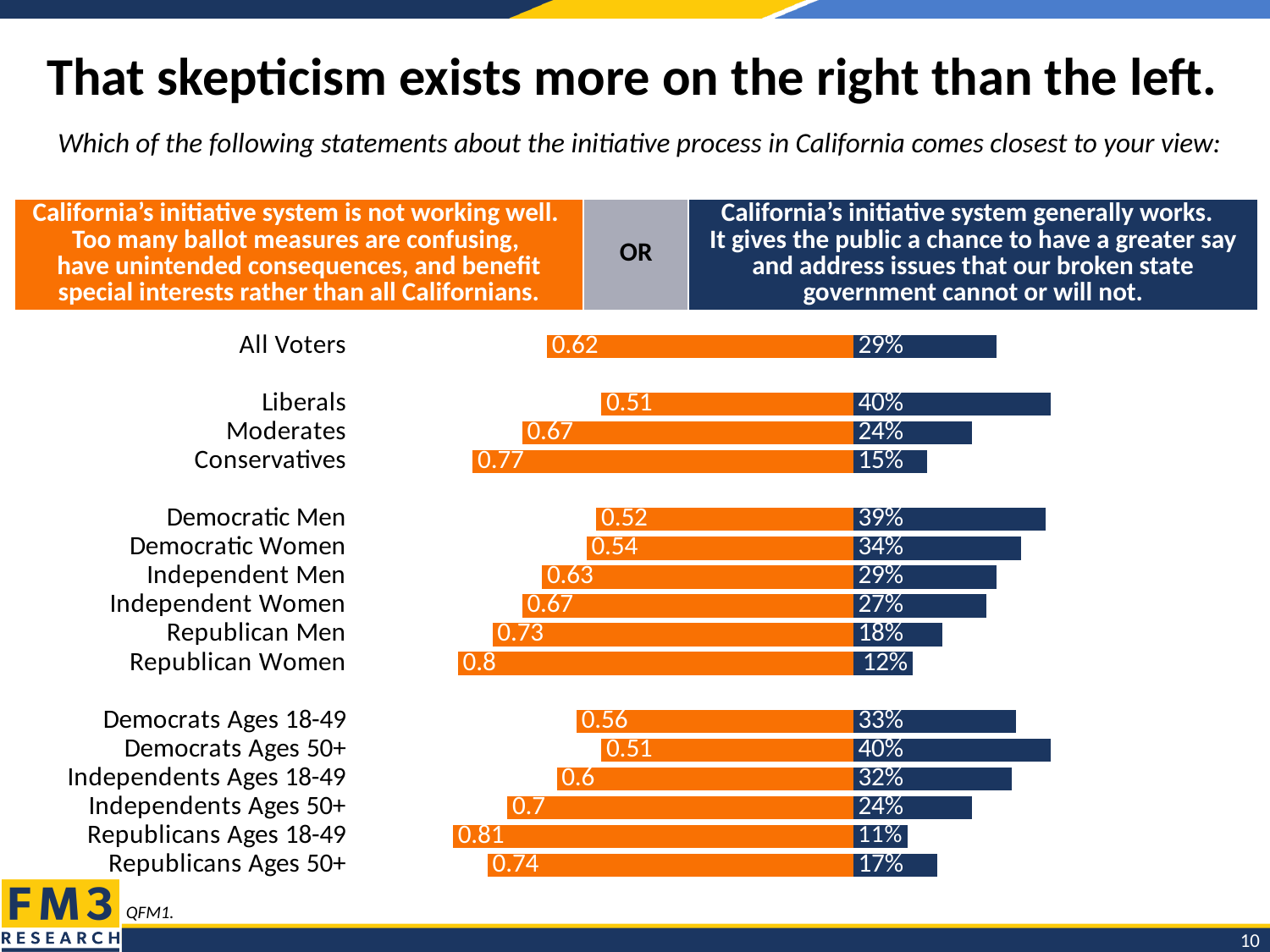

# That skepticism exists more on the right than the left.
Which of the following statements about the initiative process in California comes closest to your view:
| California’s initiative system is not working well. Too many ballot measures are confusing, have unintended consequences, and benefit special interests rather than all Californians. | OR | California’s initiative system generally works. It gives the public a chance to have a greater say and address issues that our broken state government cannot or will not. |
| --- | --- | --- |

### Chart

| Category | Not Working Well | Works |
|---|---|---|
| All Voters | 0.62 | -0.29 |
|  | None | None |
| Liberals | 0.51 | -0.4 |
| Moderates | 0.67 | -0.24 |
| Conservatives | 0.77 | -0.15 |
|  | None | None |
| Democratic Men | 0.52 | -0.39 |
| Democratic Women | 0.54 | -0.34 |
| Independent Men | 0.63 | -0.29 |
| Independent Women | 0.67 | -0.27 |
| Republican Men | 0.73 | -0.18 |
| Republican Women | 0.8 | -0.12 |
|  | None | None |
| Democrats Ages 18-49 | 0.56 | -0.33 |
| Democrats Ages 50+ | 0.51 | -0.4 |
| Independents Ages 18-49 | 0.6 | -0.32 |
| Independents Ages 50+ | 0.7 | -0.24 |
| Republicans Ages 18-49 | 0.81 | -0.11 |
| Republicans Ages 50+ | 0.74 | -0.17 |
QFM1.